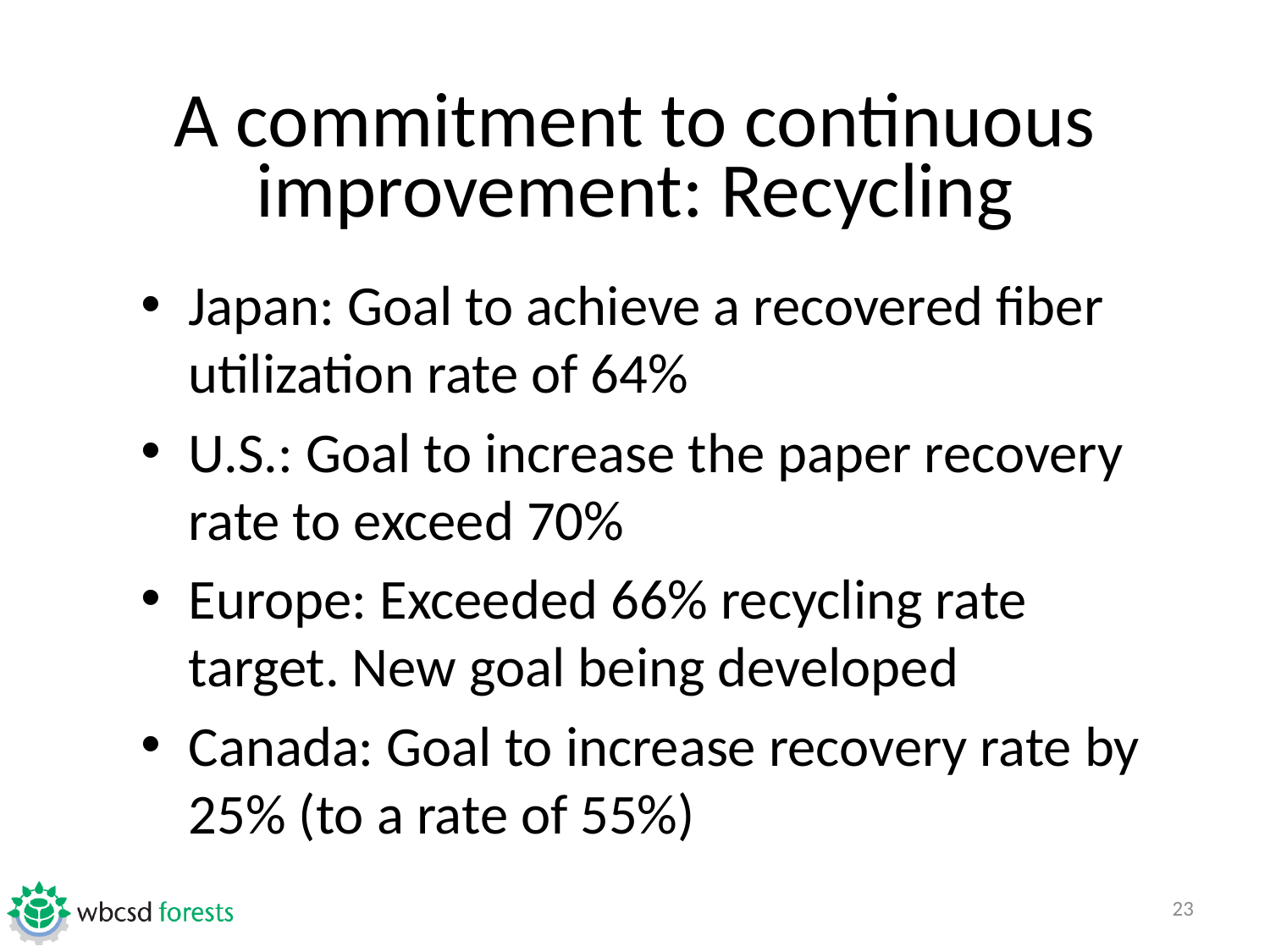

# A commitment to continuous improvement: Recycling
Japan: Goal to achieve a recovered fiber utilization rate of 64%
U.S.: Goal to increase the paper recovery rate to exceed 70%
Europe: Exceeded 66% recycling rate target. New goal being developed
Canada: Goal to increase recovery rate by 25% (to a rate of 55%)